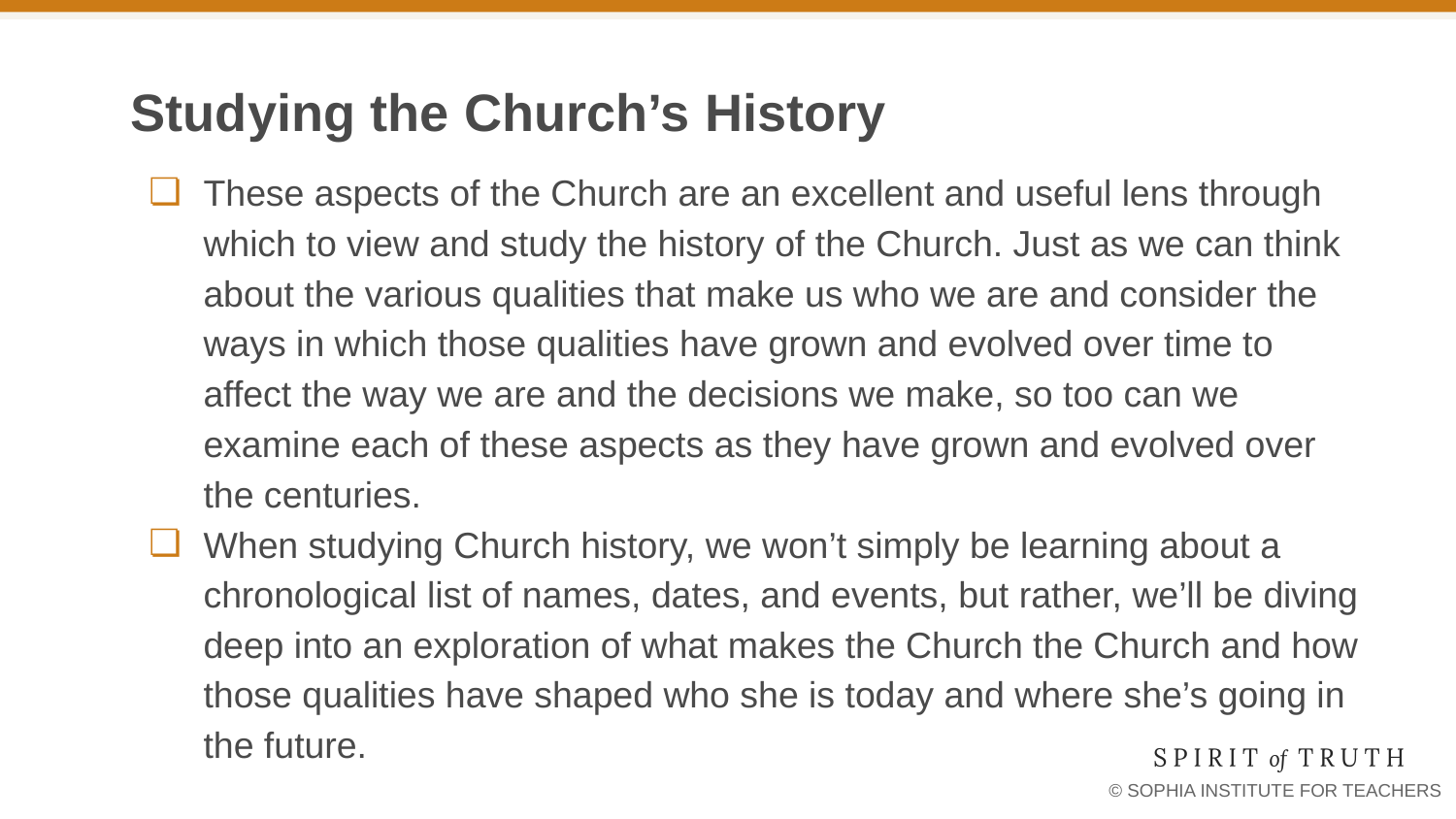

# Studying the Church’s History

These aspects of the Church are an excellent and useful lens through which to view and study the history of the Church. Just as we can think about the various qualities that make us who we are and consider the ways in which those qualities have grown and evolved over time to affect the way we are and the decisions we make, so too can we examine each of these aspects as they have grown and evolved over the centuries.
When studying Church history, we won’t simply be learning about a chronological list of names, dates, and events, but rather, we’ll be diving deep into an exploration of what makes the Church the Church and how those qualities have shaped who she is today and where she’s going in the future.